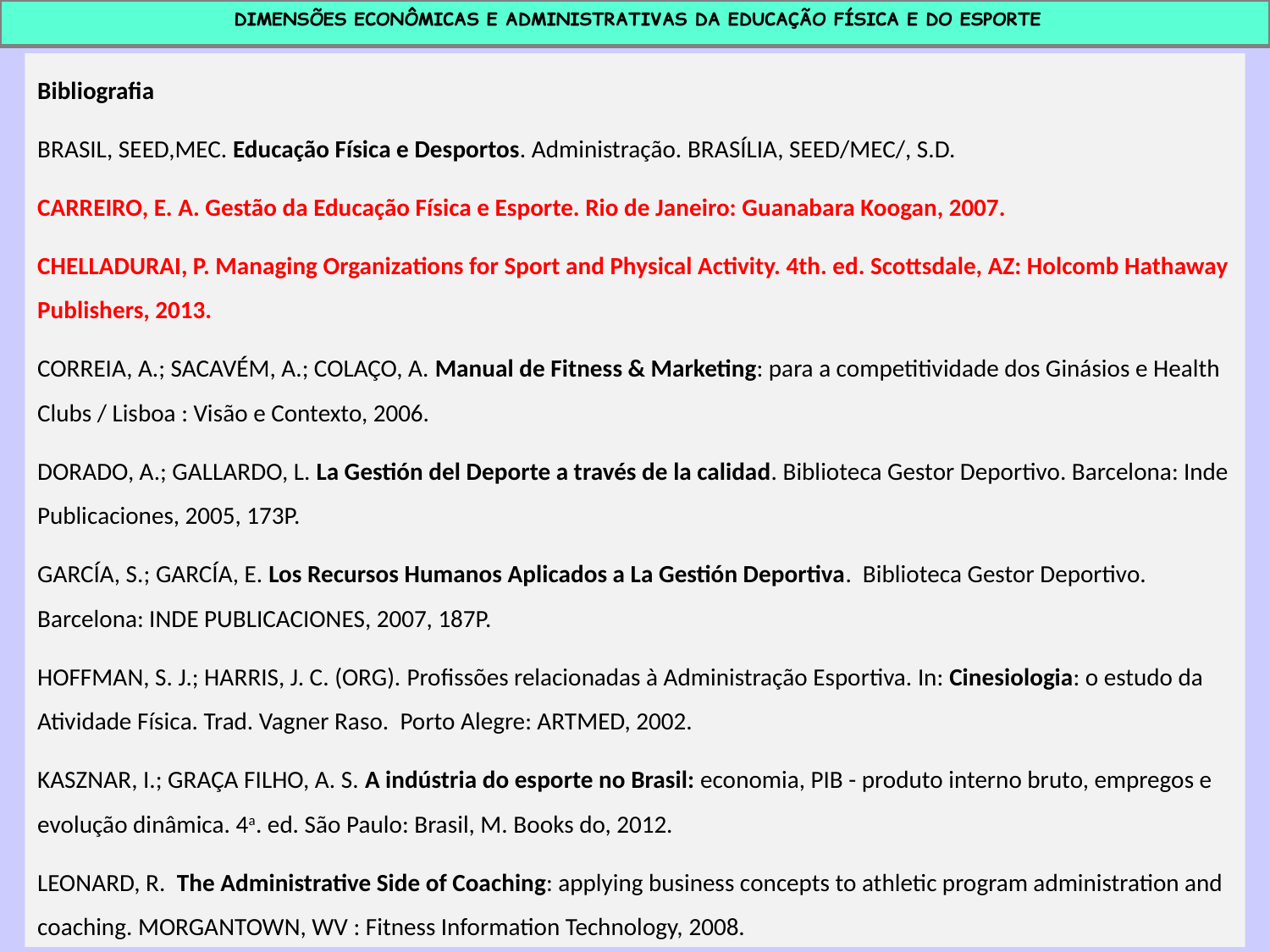

DIMENSÕES ECONÔMICAS E ADMINISTRATIVAS DA EDUCAÇÃO FÍSICA E DO ESPORTE
Bibliografia
BRASIL, SEED,MEC. Educação Física e Desportos. Administração. BRASÍLIA, SEED/MEC/, S.D.
CARREIRO, E. A. Gestão da Educação Física e Esporte. Rio de Janeiro: Guanabara Koogan, 2007.
CHELLADURAI, P. Managing Organizations for Sport and Physical Activity. 4th. ed. Scottsdale, AZ: Holcomb Hathaway Publishers, 2013.
CORREIA, A.; SACAVÉM, A.; COLAÇO, A. Manual de Fitness & Marketing: para a competitividade dos Ginásios e Health Clubs / Lisboa : Visão e Contexto, 2006.
DORADO, A.; GALLARDO, L. La Gestión del Deporte a través de la calidad. Biblioteca Gestor Deportivo. Barcelona: Inde Publicaciones, 2005, 173P.
GARCÍA, S.; GARCÍA, E. Los Recursos Humanos Aplicados a La Gestión Deportiva.  Biblioteca Gestor Deportivo. Barcelona: INDE PUBLICACIONES, 2007, 187P.
HOFFMAN, S. J.; HARRIS, J. C. (ORG). Profissões relacionadas à Administração Esportiva. In: Cinesiologia: o estudo da Atividade Física. Trad. Vagner Raso.  Porto Alegre: ARTMED, 2002.
KASZNAR, I.; GRAÇA FILHO, A. S. A indústria do esporte no Brasil: economia, PIB - produto interno bruto, empregos e evolução dinâmica. 4a. ed. São Paulo: Brasil, M. Books do, 2012.
LEONARD, R.  The Administrative Side of Coaching: applying business concepts to athletic program administration and coaching. MORGANTOWN, WV : Fitness Information Technology, 2008.